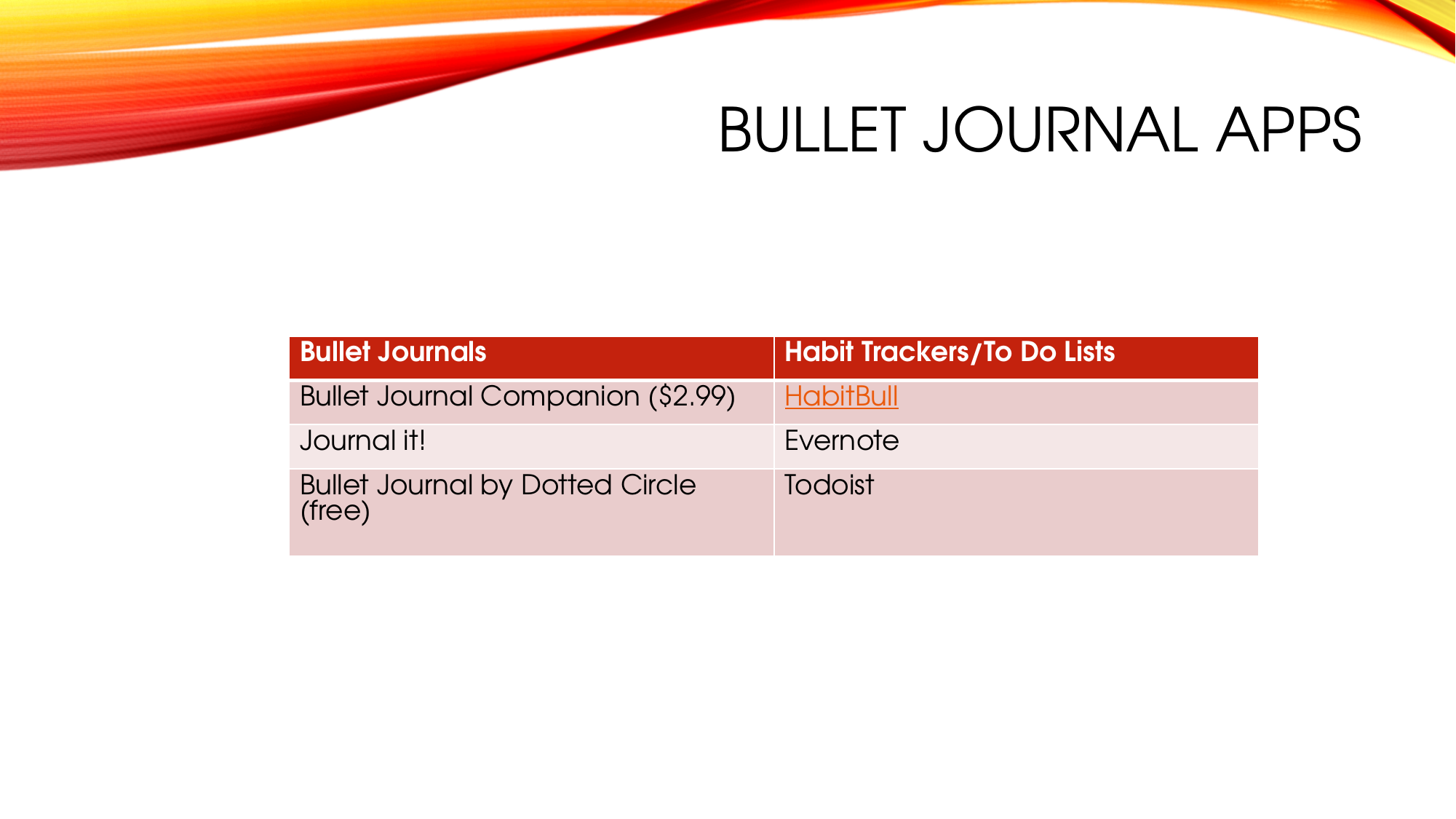

# BULLET JOURNAL APPS

| Bullet Journals | Habit Trackers/To Do Lists |
| --- | --- |
| Bullet Journal Companion ($2.99) | HabitBull |
| Journal it! | Evernote |
| Bullet Journal by Dotted Circle (free) | Todoist |